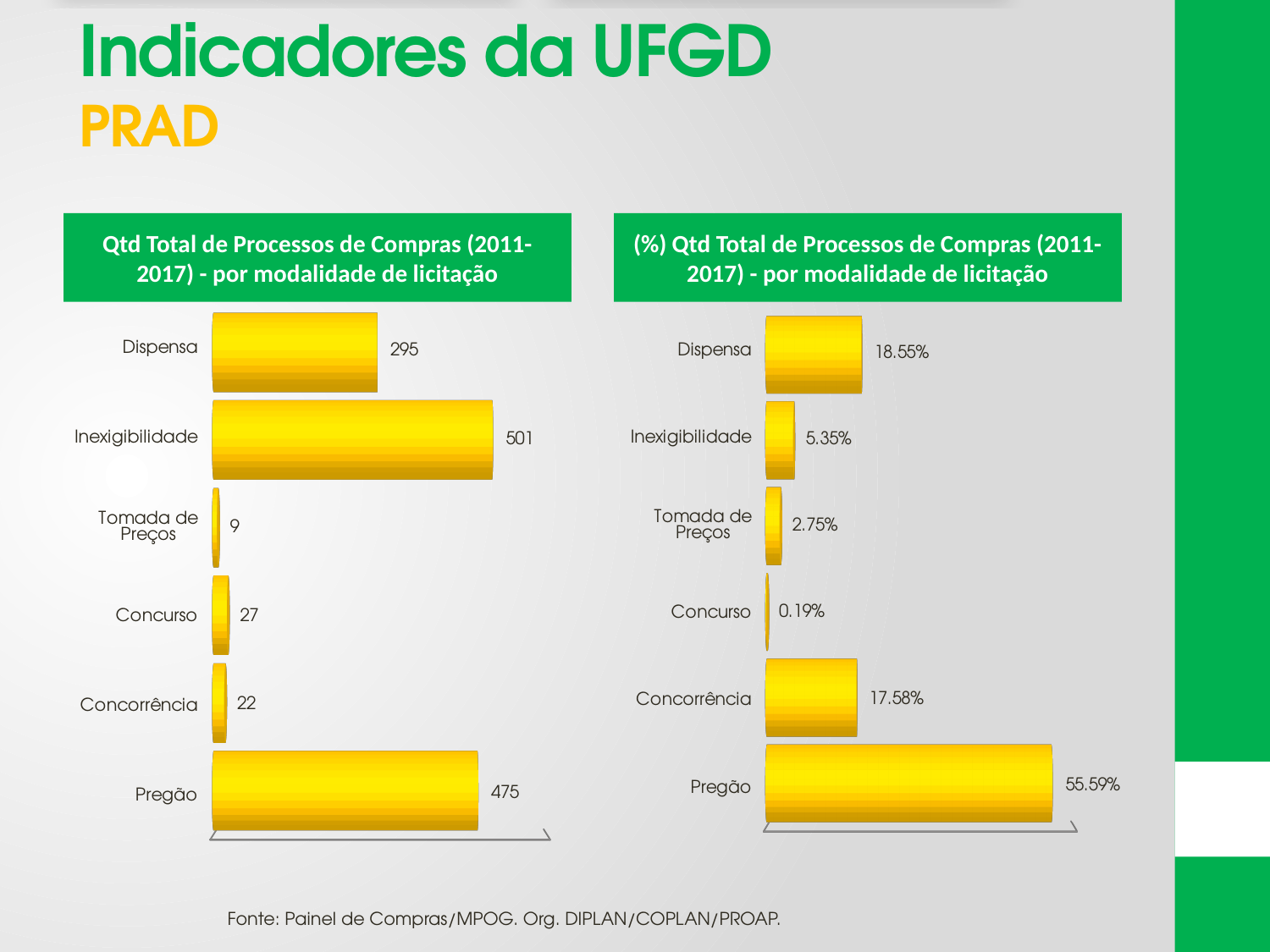

# Indicadores da UFGD PRAD
Qtd Total de Processos de Compras (2011-2017) - por modalidade de licitação
(%) Qtd Total de Processos de Compras (2011-2017) - por modalidade de licitação

[unsupported chart]

[unsupported chart]

Fonte: Painel de Compras/MPOG. Org. DIPLAN/COPLAN/PROAP.